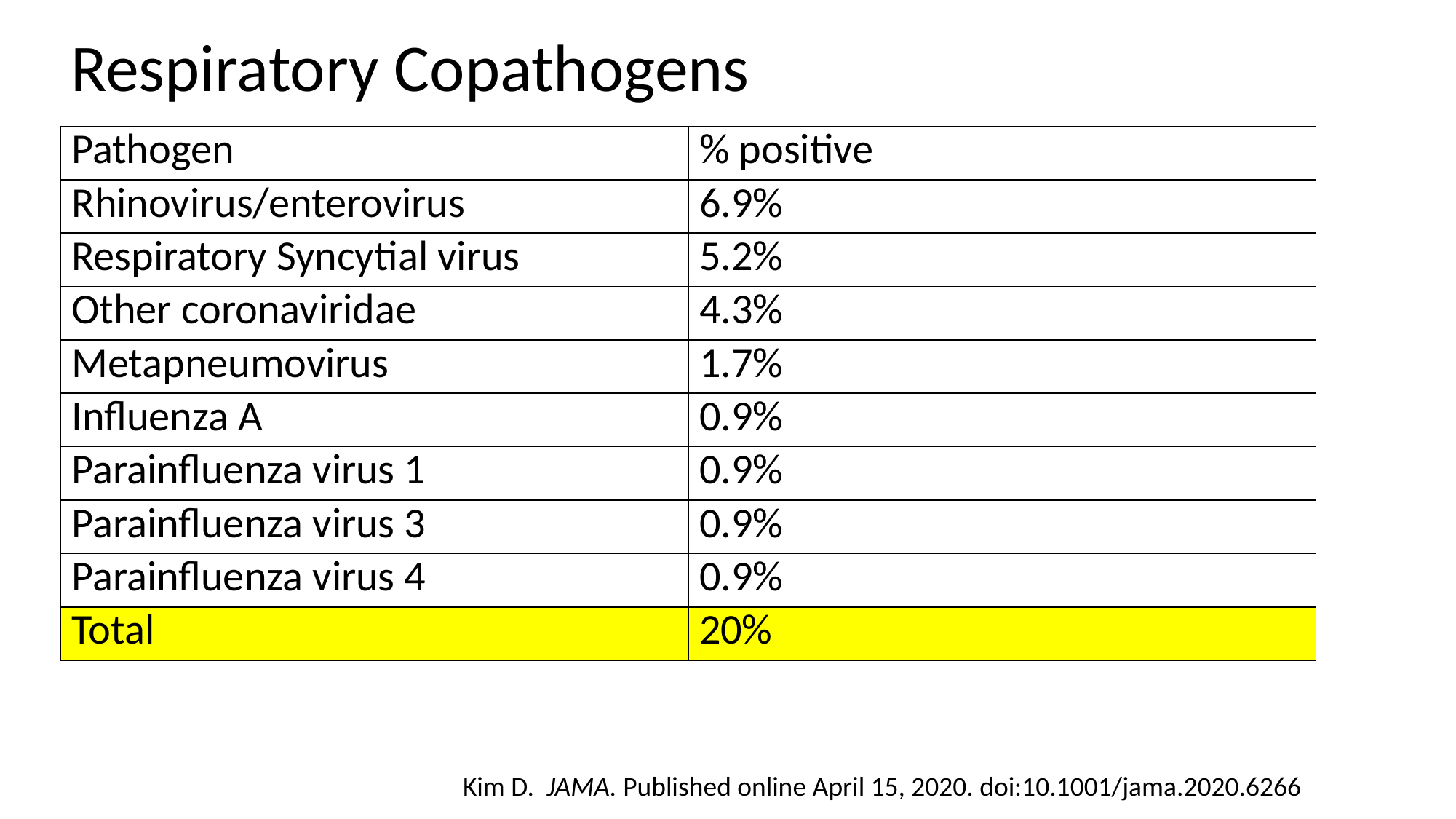

# Respiratory Copathogens
| Pathogen | % positive |
| --- | --- |
| Rhinovirus/enterovirus | 6.9% |
| Respiratory Syncytial virus | 5.2% |
| Other coronaviridae | 4.3% |
| Metapneumovirus | 1.7% |
| Influenza A | 0.9% |
| Parainfluenza virus 1 | 0.9% |
| Parainfluenza virus 3 | 0.9% |
| Parainfluenza virus 4 | 0.9% |
| Total | 20% |
Kim D.  JAMA. Published online April 15, 2020. doi:10.1001/jama.2020.6266